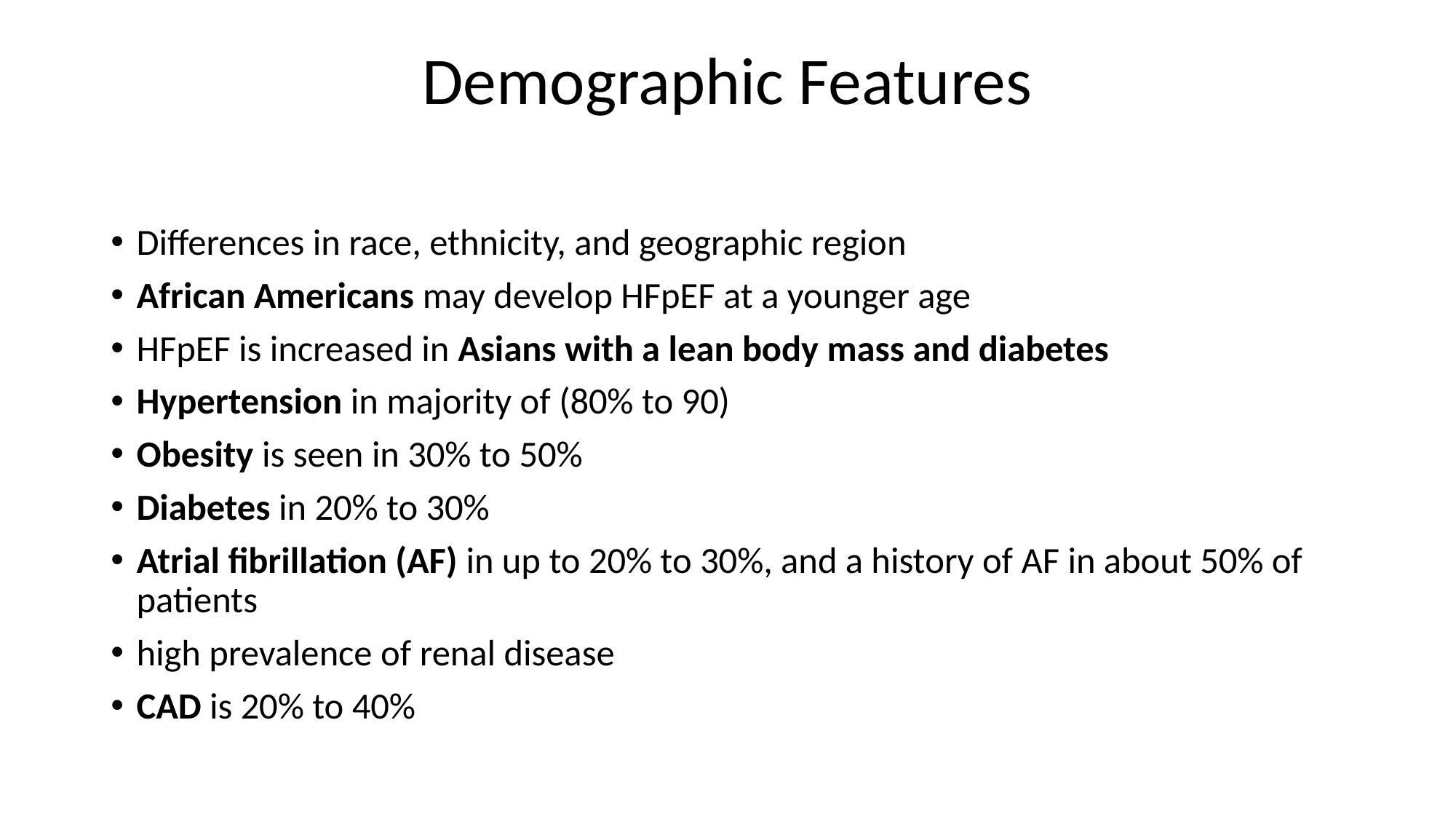

# Demographic Features
Differences in race, ethnicity, and geographic region
African Americans may develop HFpEF at a younger age
HFpEF is increased in Asians with a lean body mass and diabetes
Hypertension in majority of (80% to 90)
Obesity is seen in 30% to 50%
Diabetes in 20% to 30%
Atrial fibrillation (AF) in up to 20% to 30%, and a history of AF in about 50% of patients
high prevalence of renal disease
CAD is 20% to 40%